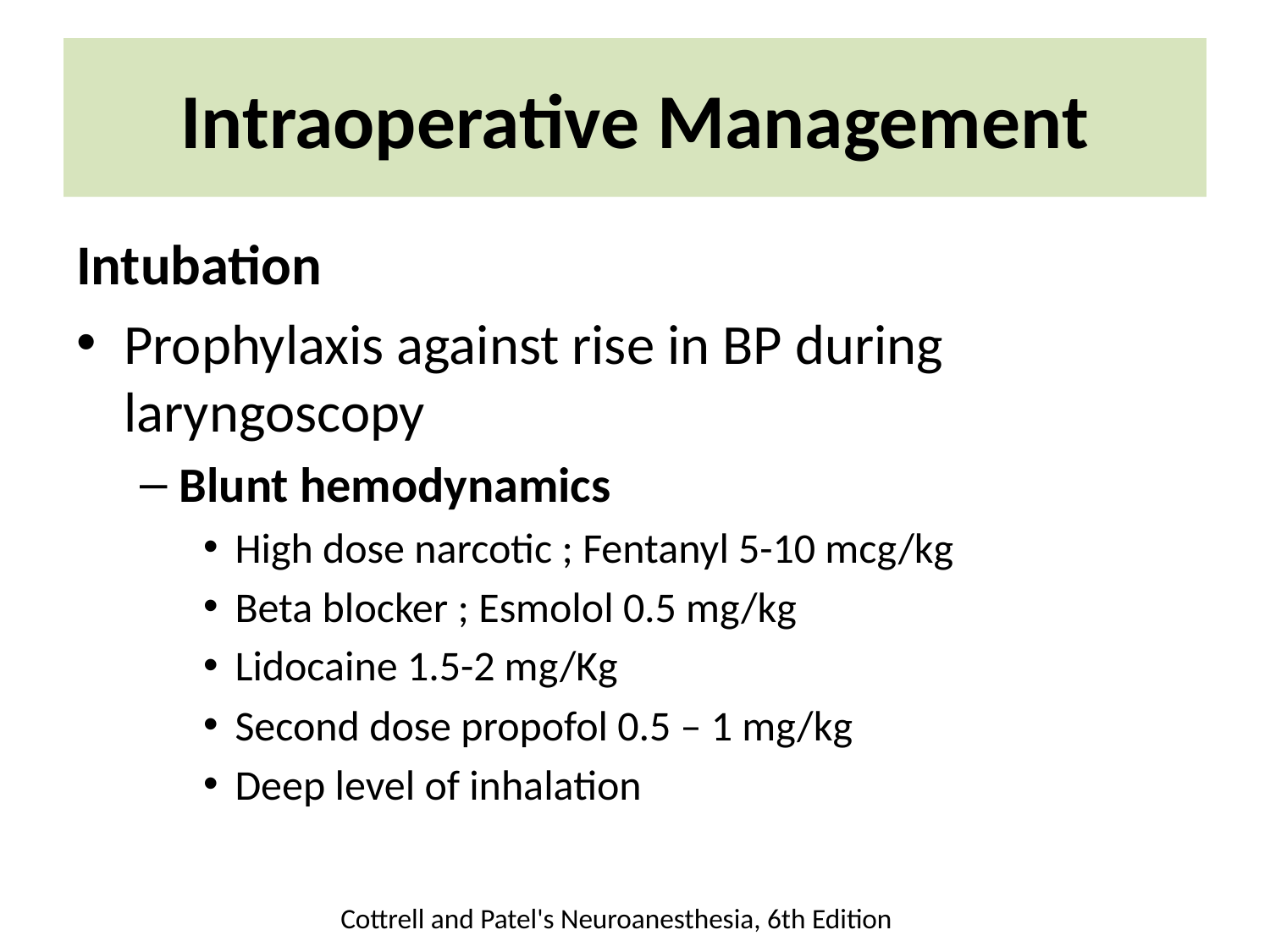

# Intraoperative Management
Intubation
Prophylaxis against rise in BP during laryngoscopy
Blunt hemodynamics
High dose narcotic ; Fentanyl 5-10 mcg/kg
Beta blocker ; Esmolol 0.5 mg/kg
Lidocaine 1.5-2 mg/Kg
Second dose propofol 0.5 – 1 mg/kg
Deep level of inhalation

Cottrell and Patel's Neuroanesthesia, 6th Edition